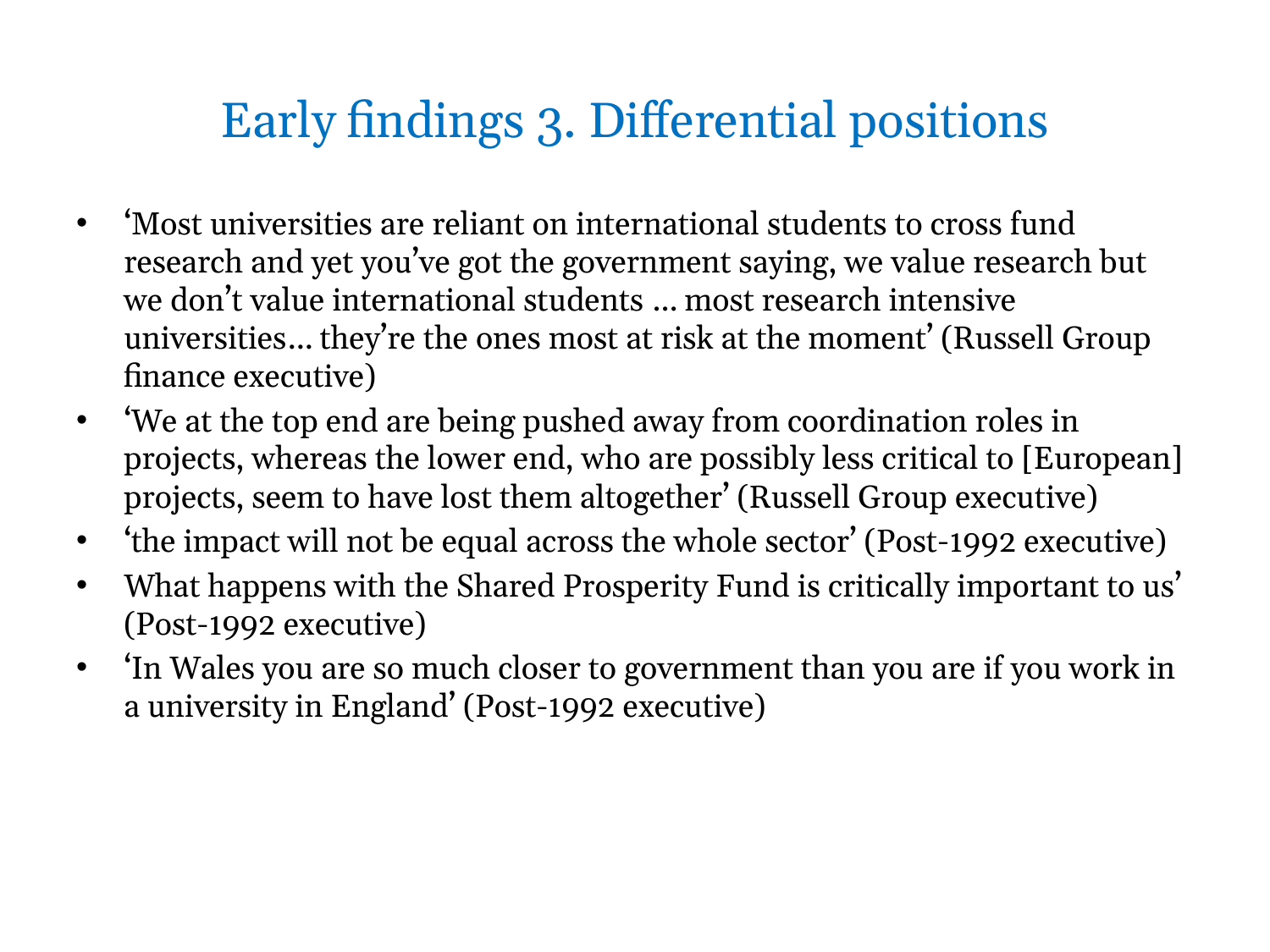

# Early findings 3. Differential positions
‘Most universities are reliant on international students to cross fund research and yet you’ve got the government saying, we value research but we don’t value international students … most research intensive universities… they’re the ones most at risk at the moment’ (Russell Group finance executive)
‘We at the top end are being pushed away from coordination roles in projects, whereas the lower end, who are possibly less critical to [European] projects, seem to have lost them altogether’ (Russell Group executive)
‘the impact will not be equal across the whole sector’ (Post-1992 executive)
What happens with the Shared Prosperity Fund is critically important to us’ (Post-1992 executive)
‘In Wales you are so much closer to government than you are if you work in a university in England’ (Post-1992 executive)